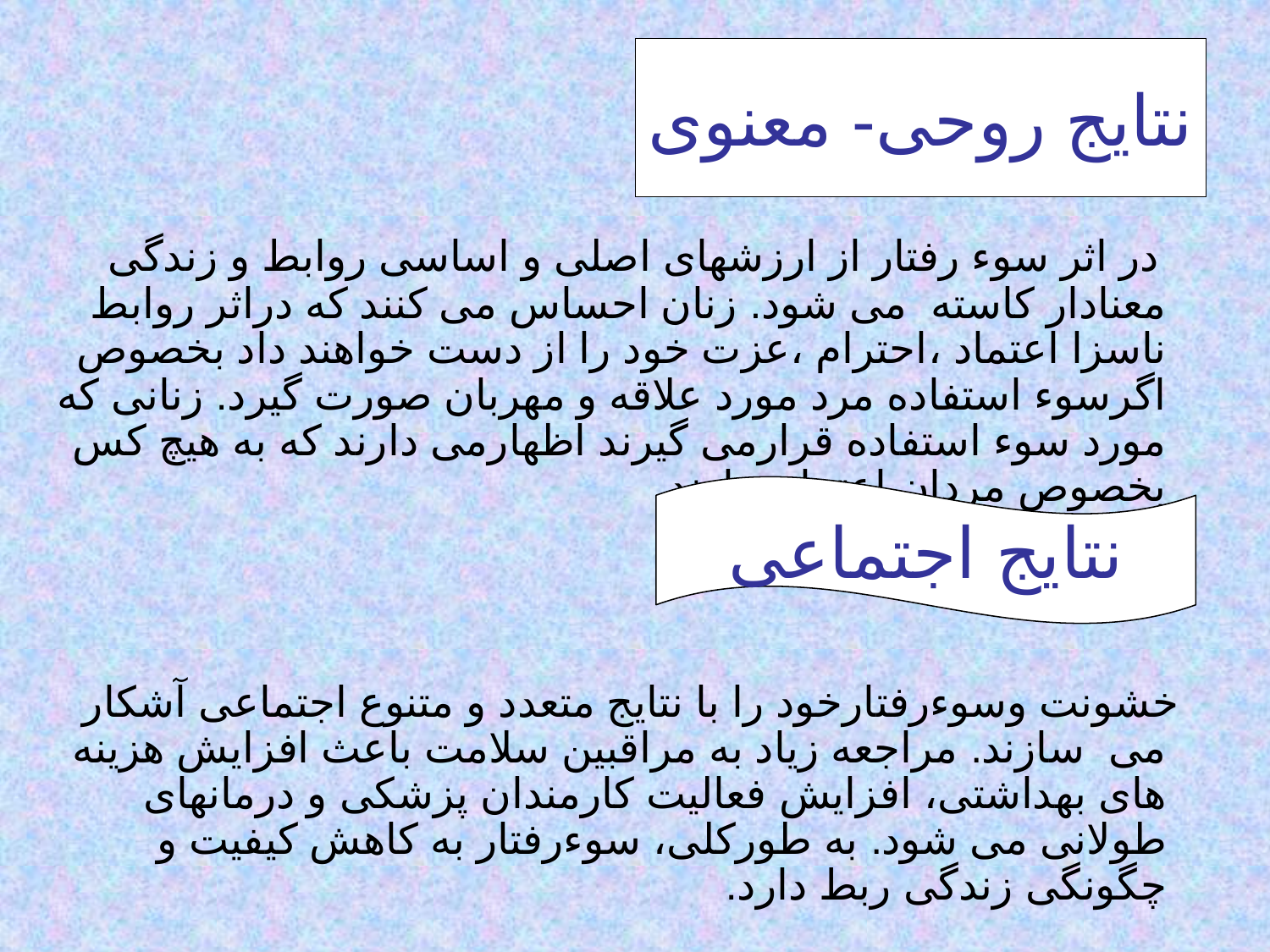

# نتایج روحی- معنوی
    در اثر سوء رفتار از ارزشهای اصلی و اساسی روابط و زندگی معنادار کاسته  می شود. زنان احساس می کنند که دراثر روابط ناسزا اعتماد ،احترام ،عزت خود را از دست خواهند داد بخصوص اگرسوء استفاده مرد مورد علاقه و مهربان صورت گیرد. زنانی که مورد سوء استفاده قرارمی گیرند اظهارمی دارند که به هیچ کس بخصوص مردان اعتماد ندارند.

   خشونت وسوءرفتارخود را با نتایج متعدد و متنوع اجتماعی آشکار می  سازند. مراجعه زیاد به مراقبین سلامت باعث افزایش هزینه های بهداشتی، افزایش فعالیت کارمندان پزشکی و درمانهای طولانی می شود. به طورکلی، سوءرفتار به کاهش کیفیت و چگونگی زندگی ربط دارد.
نتایج اجتماعی